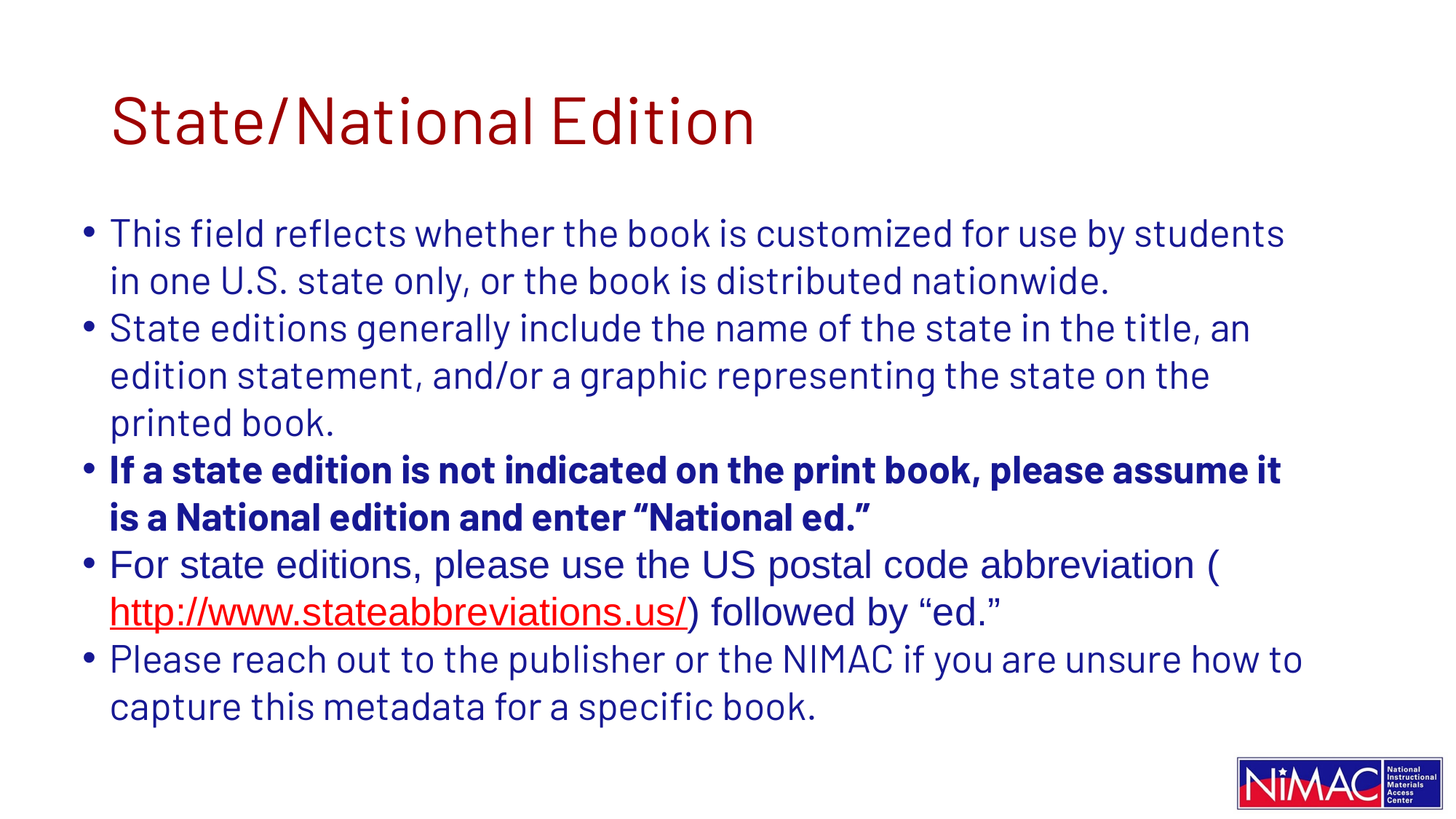

# State/National Edition
This field reflects whether the book is customized for use by students in one U.S. state only, or the book is distributed nationwide.
State editions generally include the name of the state in the title, an edition statement, and/or a graphic representing the state on the printed book.
If a state edition is not indicated on the print book, please assume it is a National edition and enter “National ed.”
For state editions, please use the US postal code abbreviation (http://www.stateabbreviations.us/) followed by “ed.”
Please reach out to the publisher or the NIMAC if you are unsure how to capture this metadata for a specific book.